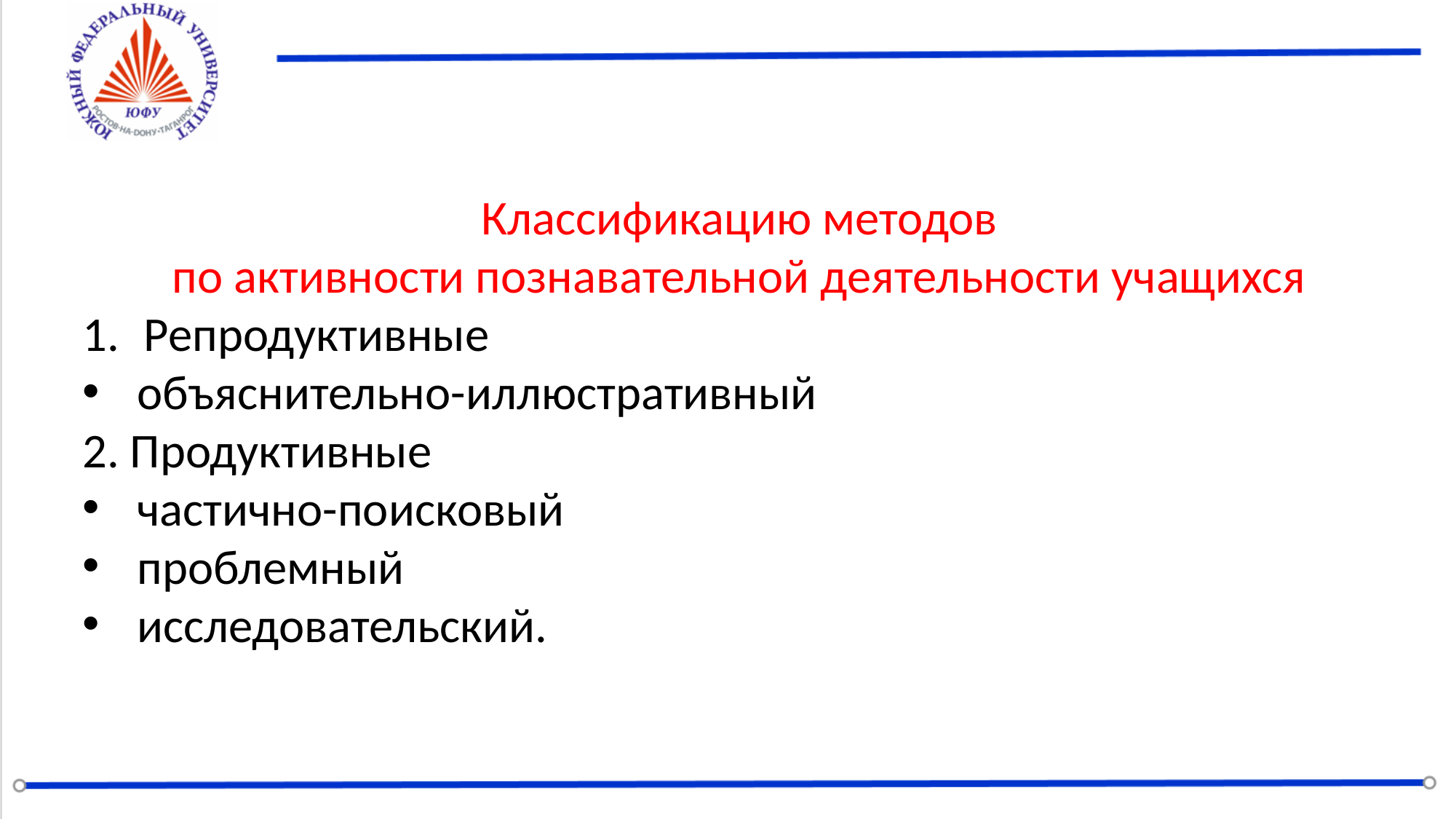

Классификацию методов
по активности познавательной деятельности учащихся
Репродуктивные
объяснительно-иллюстративный
2. Продуктивные
частично-поисковый
проблемный
исследовательский.